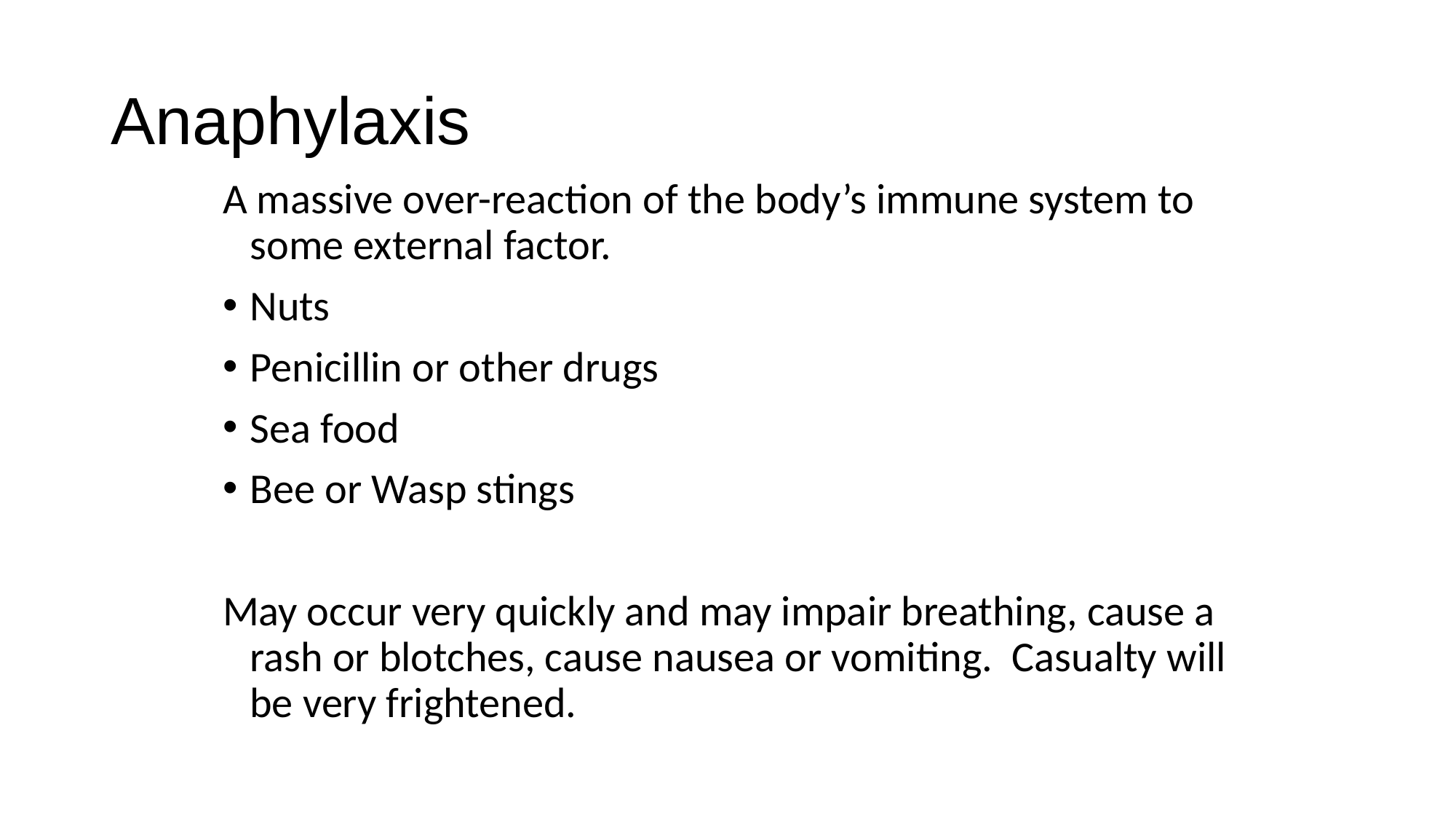

# Anaphylaxis
A massive over-reaction of the body’s immune system to some external factor.
Nuts
Penicillin or other drugs
Sea food
Bee or Wasp stings

May occur very quickly and may impair breathing, cause a rash or blotches, cause nausea or vomiting.  Casualty will be very frightened.